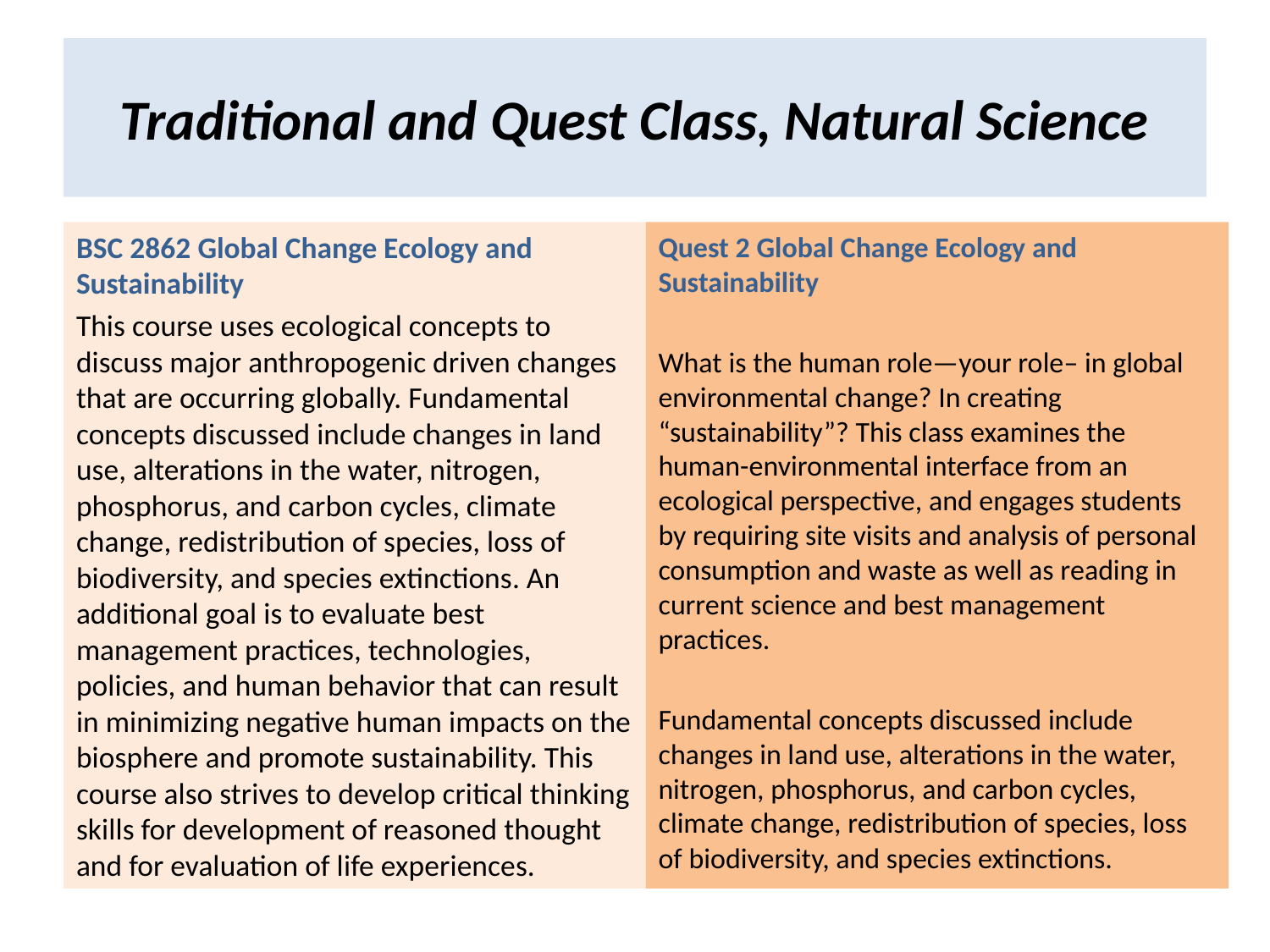

# Traditional and Quest Class, Natural Science
BSC 2862 Global Change Ecology and Sustainability
This course uses ecological concepts to discuss major anthropogenic driven changes that are occurring globally. Fundamental concepts discussed include changes in land use, alterations in the water, nitrogen, phosphorus, and carbon cycles, climate change, redistribution of species, loss of biodiversity, and species extinctions. An additional goal is to evaluate best management practices, technologies, policies, and human behavior that can result in minimizing negative human impacts on the biosphere and promote sustainability. This course also strives to develop critical thinking skills for development of reasoned thought and for evaluation of life experiences.
Quest 2 Global Change Ecology and Sustainability

What is the human role—your role– in global environmental change? In creating “sustainability”? This class examines the human-environmental interface from an ecological perspective, and engages students by requiring site visits and analysis of personal consumption and waste as well as reading in current science and best management practices.

Fundamental concepts discussed include changes in land use, alterations in the water, nitrogen, phosphorus, and carbon cycles, climate change, redistribution of species, loss of biodiversity, and species extinctions.